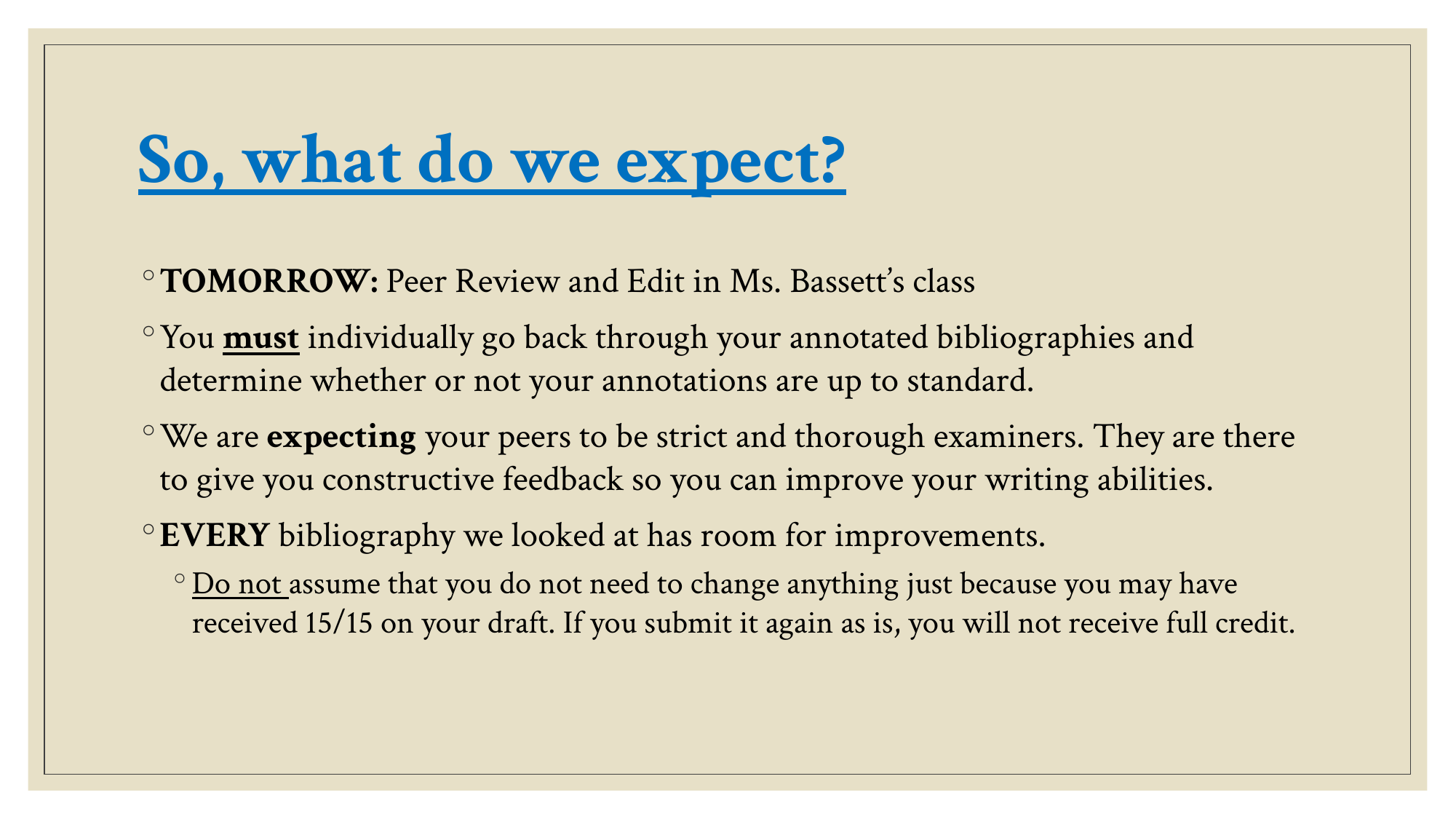

# So, what do we expect?
TOMORROW: Peer Review and Edit in Ms. Bassett’s class
You must individually go back through your annotated bibliographies and determine whether or not your annotations are up to standard.
We are expecting your peers to be strict and thorough examiners. They are there to give you constructive feedback so you can improve your writing abilities.
EVERY bibliography we looked at has room for improvements.
Do not assume that you do not need to change anything just because you may have received 15/15 on your draft. If you submit it again as is, you will not receive full credit.